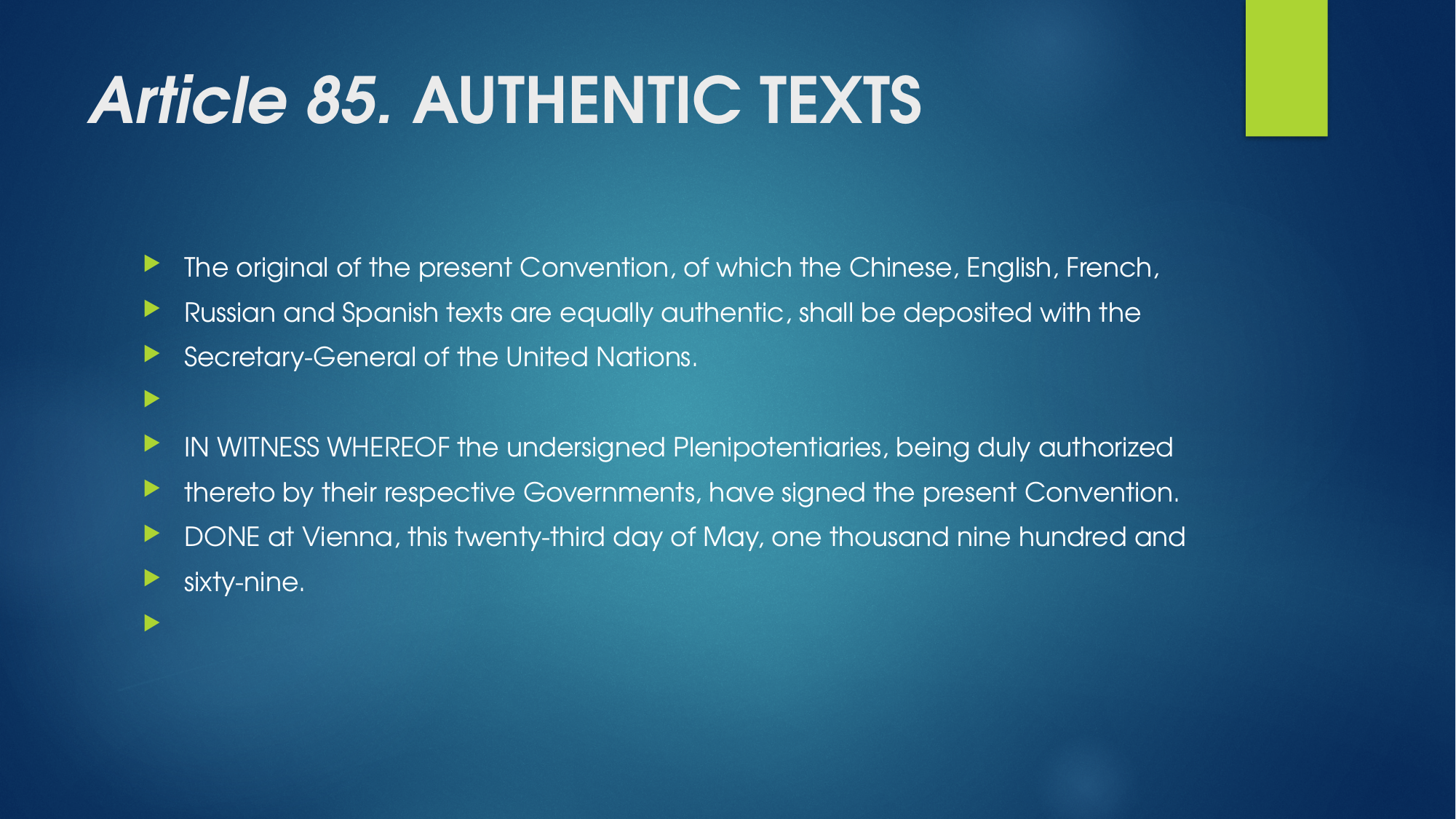

# Article 85. AUTHENTIC TEXTS
The original of the present Convention, of which the Chinese, English, French,
Russian and Spanish texts are equally authentic, shall be deposited with the
Secretary-General of the United Nations.

IN WITNESS WHEREOF the undersigned Plenipotentiaries, being duly authorized
thereto by their respective Governments, have signed the present Convention.
DONE at Vienna, this twenty-third day of May, one thousand nine hundred and
sixty-nine.